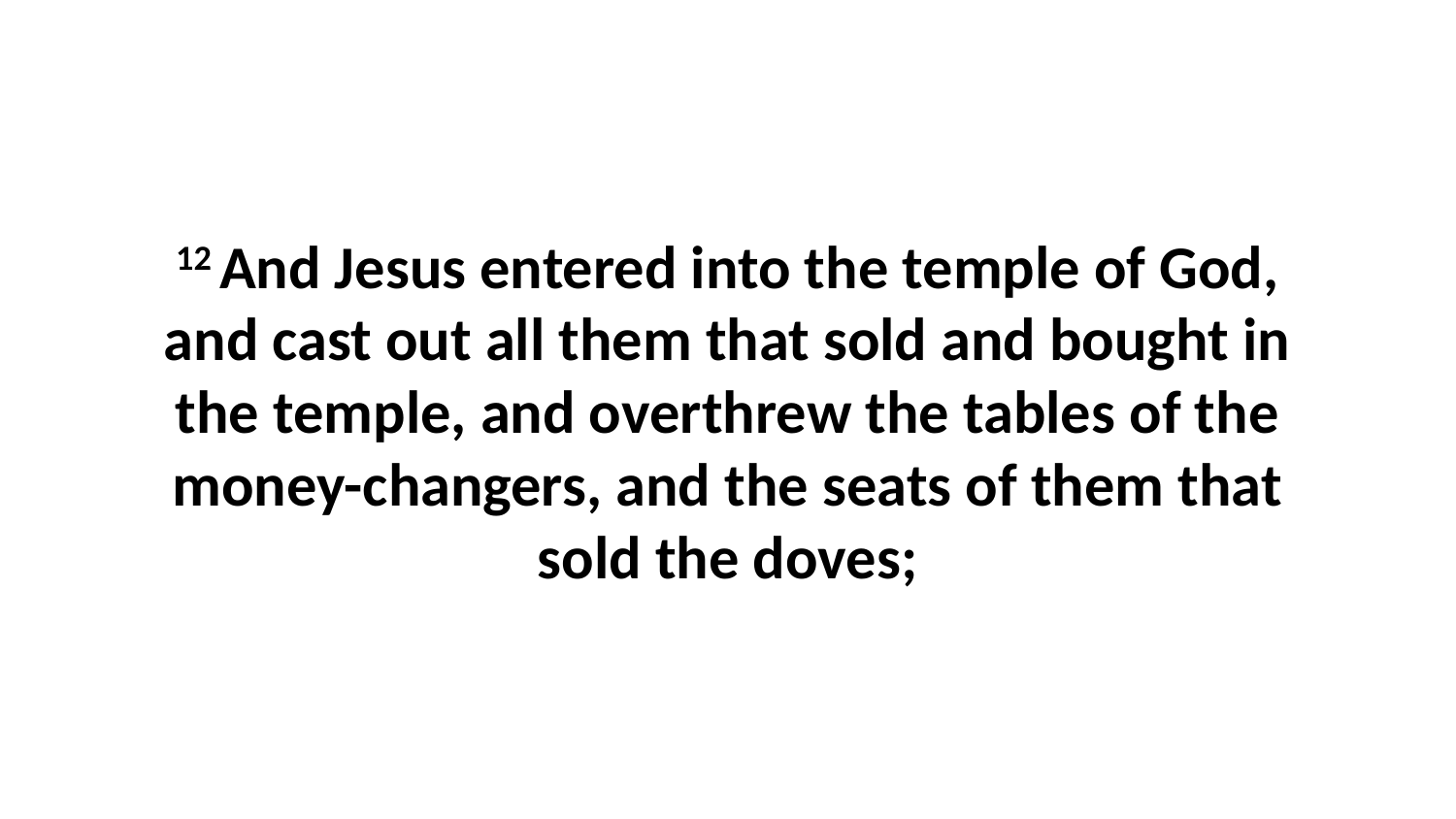

12 And Jesus entered into the temple of God, and cast out all them that sold and bought in the temple, and overthrew the tables of the money-changers, and the seats of them that sold the doves;